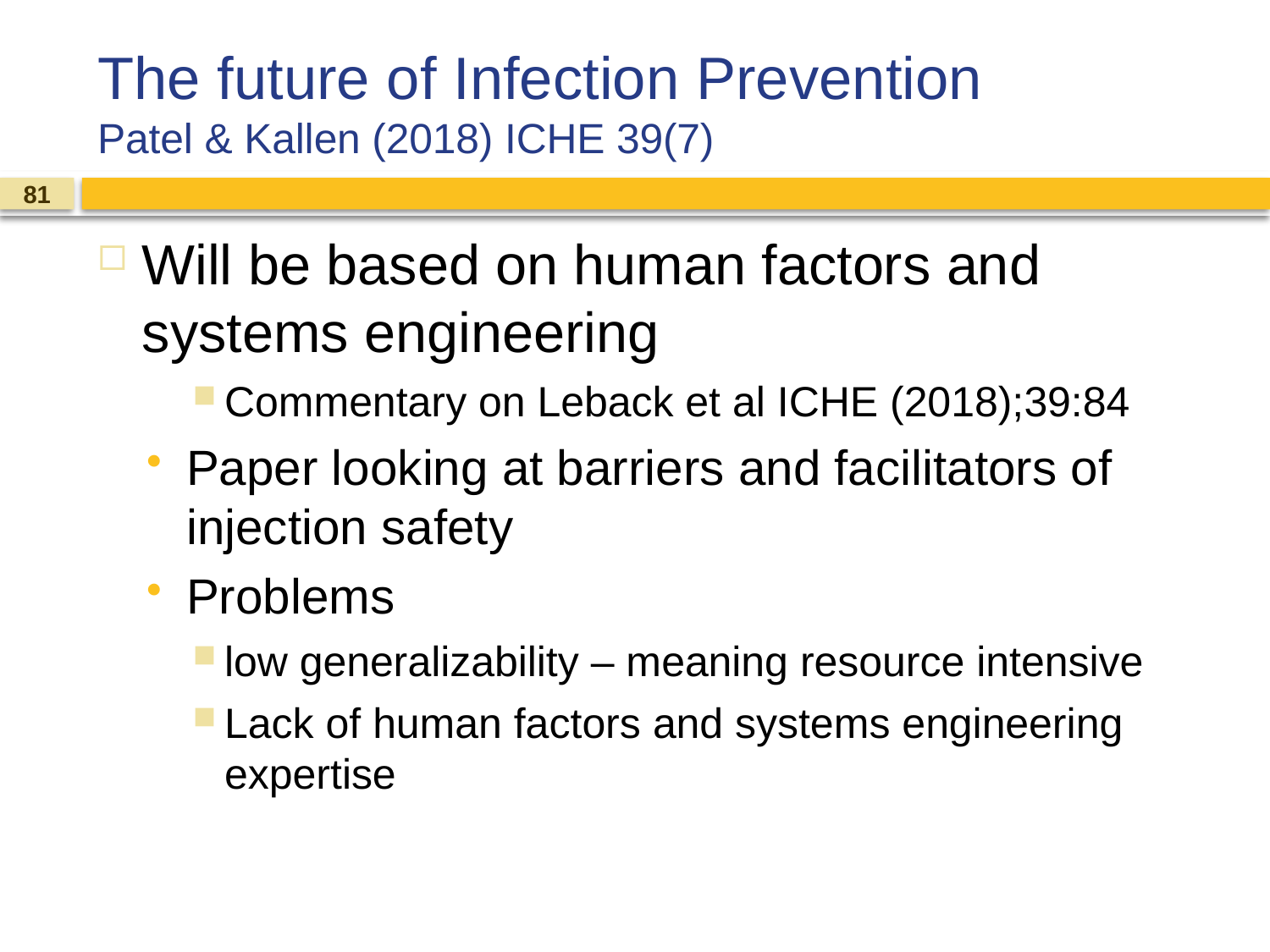

# The future of Infection Prevention Patel & Kallen (2018) ICHE 39(7)
81
Will be based on human factors and systems engineering
Commentary on Leback et al ICHE (2018);39:84
Paper looking at barriers and facilitators of injection safety
Problems
low generalizability – meaning resource intensive
Lack of human factors and systems engineering expertise